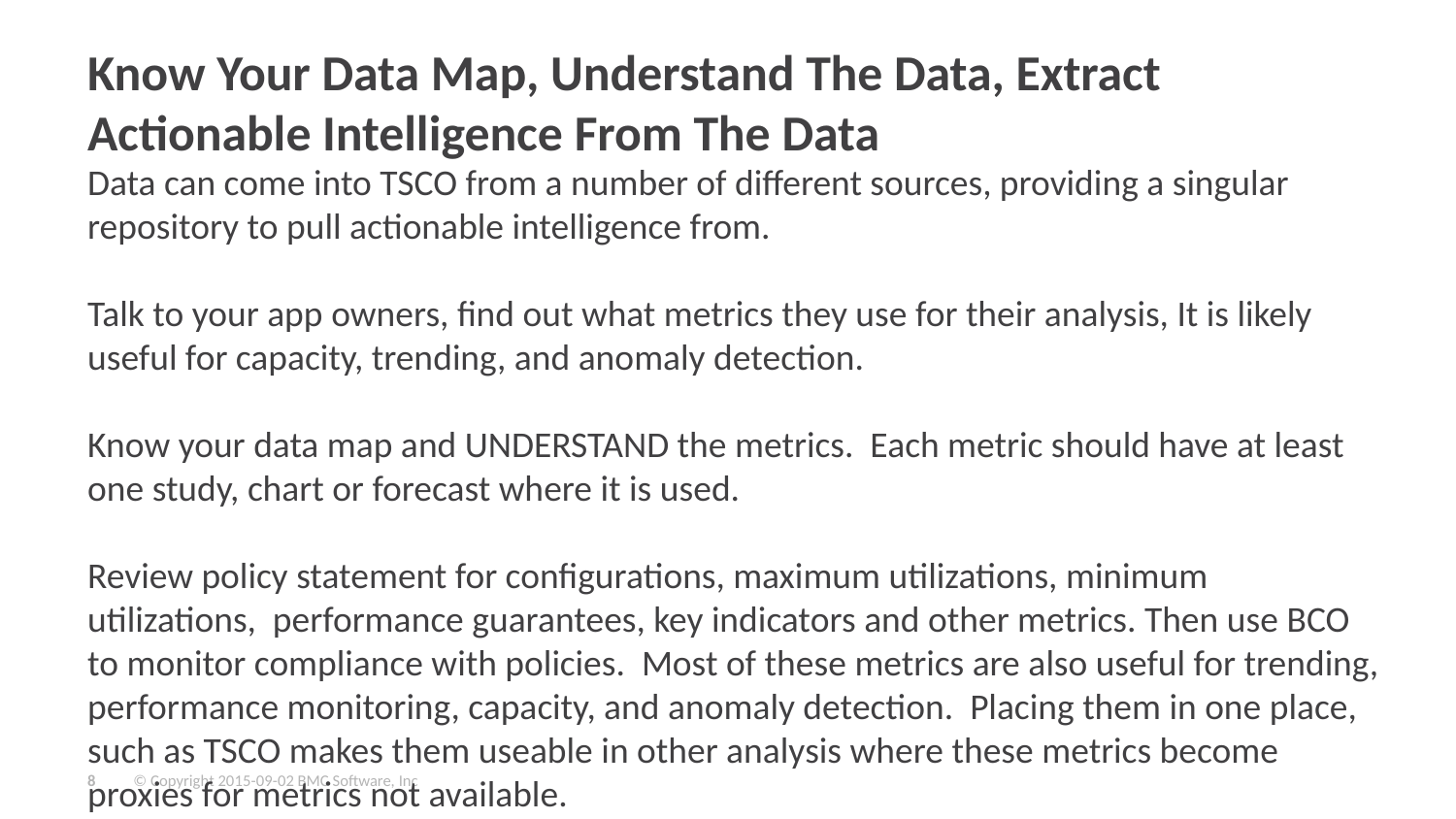

# Know Your Data Map, Understand The Data, Extract Actionable Intelligence From The Data
Data can come into TSCO from a number of different sources, providing a singular repository to pull actionable intelligence from.

Talk to your app owners, find out what metrics they use for their analysis, It is likely useful for capacity, trending, and anomaly detection.

Know your data map and UNDERSTAND the metrics.  Each metric should have at least one study, chart or forecast where it is used.

Review policy statement for configurations, maximum utilizations, minimum utilizations,  performance guarantees, key indicators and other metrics. Then use BCO to monitor compliance with policies.  Most of these metrics are also useful for trending, performance monitoring, capacity, and anomaly detection.  Placing them in one place, such as TSCO makes them useable in other analysis where these metrics become proxies for metrics not available.